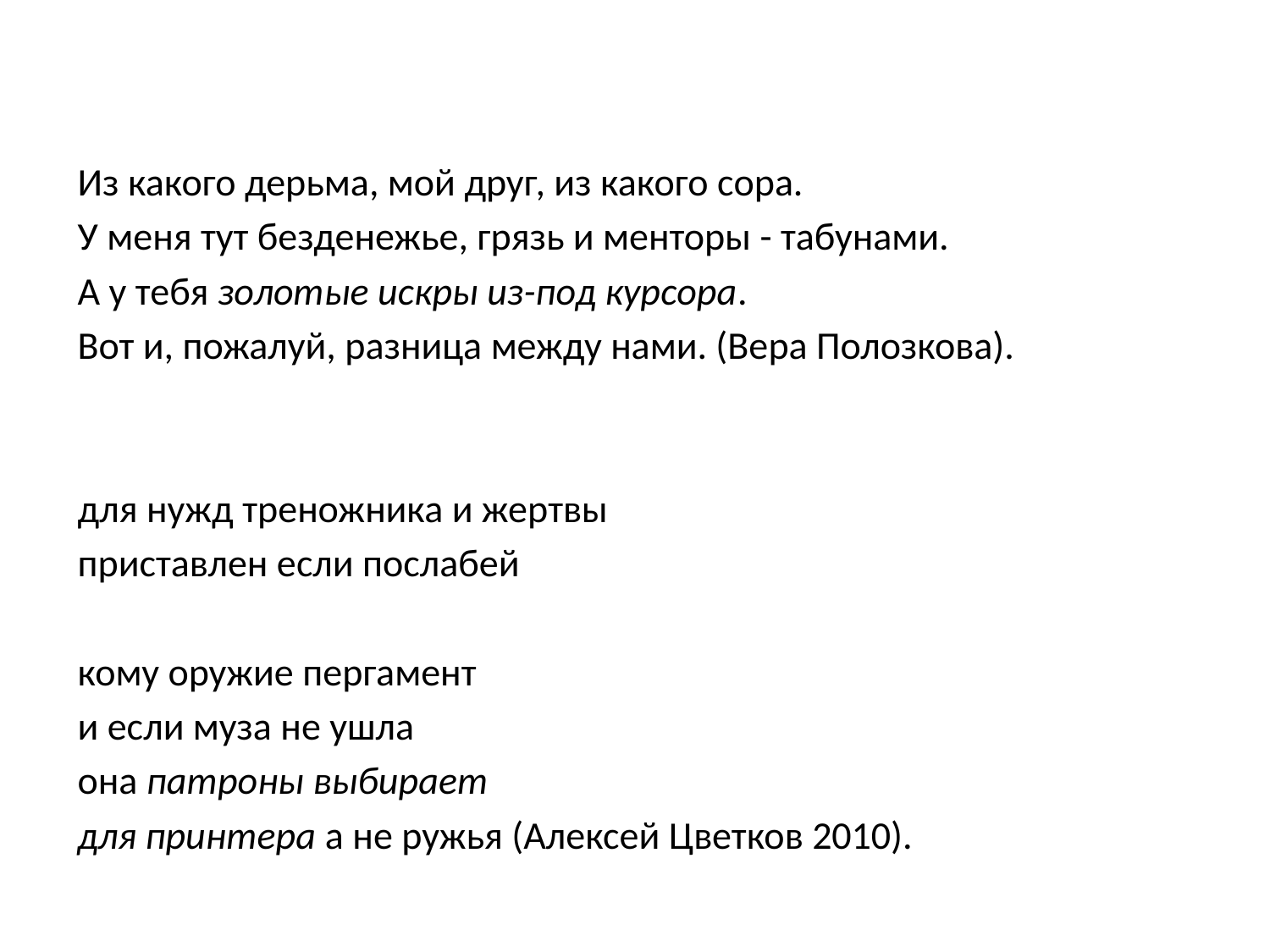

#

Из какого дерьма, мой друг, из какого сора.
У меня тут безденежье, грязь и менторы - табунами.
А у тебя золотые искры из-под курсора.
Вот и, пожалуй, разница между нами. (Вера Полозкова).

для нужд треножника и жертвы
приставлен если послабей

кому оружие пергамент
и если муза не ушла
она патроны выбирает
для принтера а не ружья (Алексей Цветков 2010).